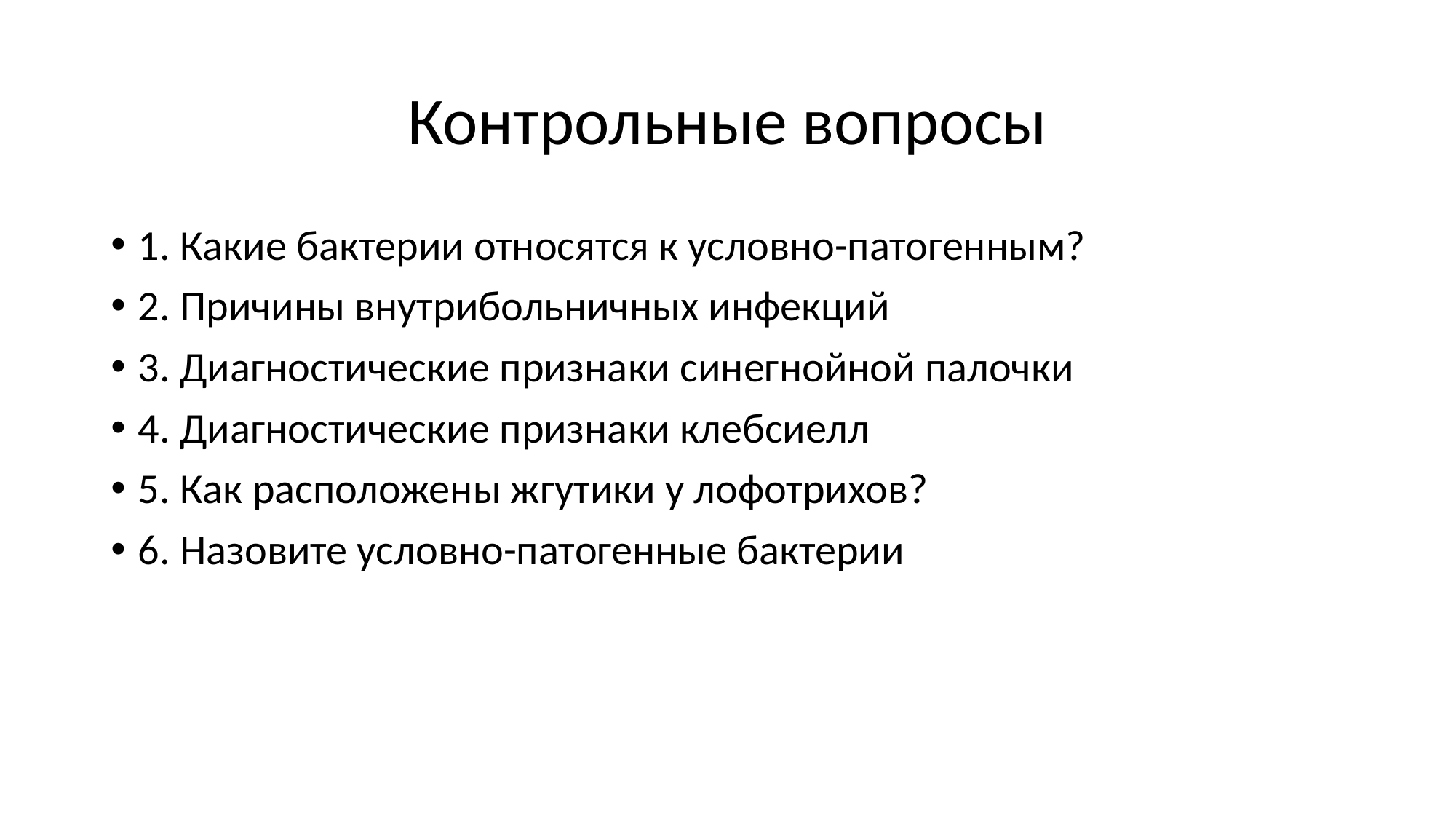

# Контрольные вопросы
1. Какие бактерии относятся к условно-патогенным?
2. Причины внутрибольничных инфекций
3. Диагностические признаки синегнойной палочки
4. Диагностические признаки клебсиелл
5. Как расположены жгутики у лофотрихов?
6. Назовите условно-патогенные бактерии